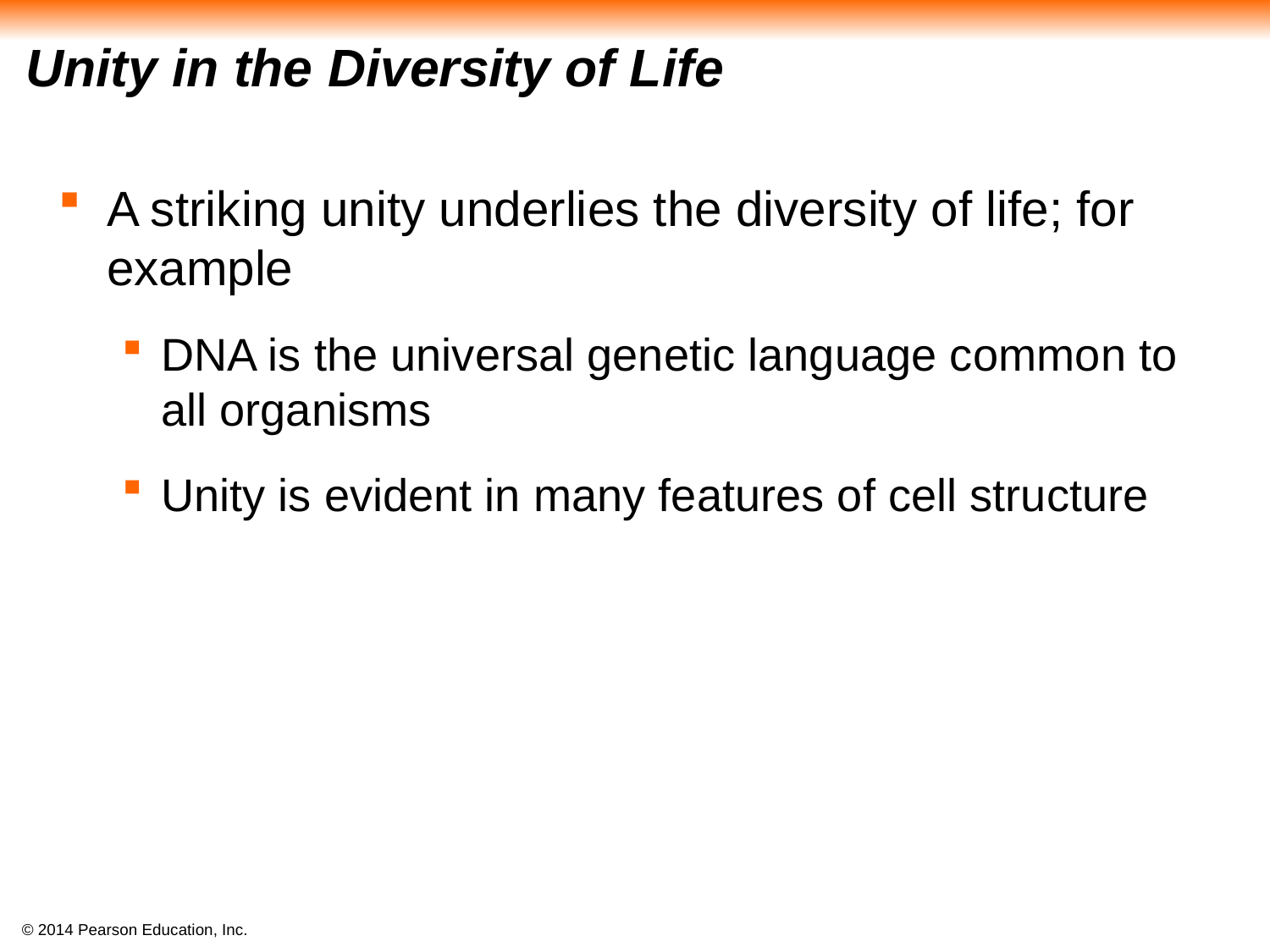

# Unity in the Diversity of Life
A striking unity underlies the diversity of life; for example
DNA is the universal genetic language common to all organisms
Unity is evident in many features of cell structure